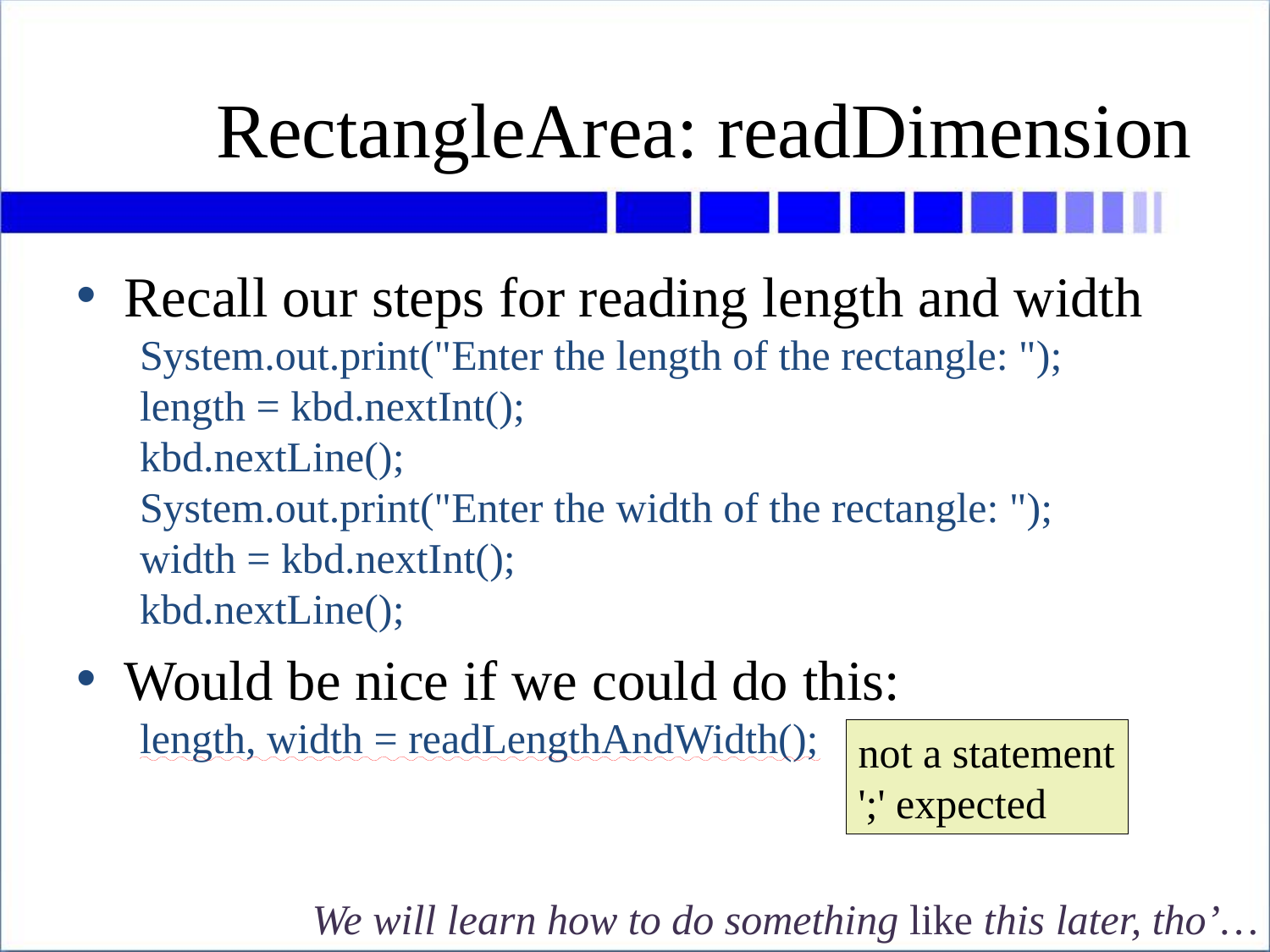

# RectangleArea: readDimension
Recall our steps for reading length and width
System.out.print("Enter the length of the rectangle: ");
length = kbd.nextInt();
kbd.nextLine();
System.out.print("Enter the width of the rectangle: ");
width = kbd.nextInt();
kbd.nextLine();
Would be nice if we could do this:
length, width = readLengthAndWidth();
not a statement
';' expected
We will learn how to do something like this later, tho’…